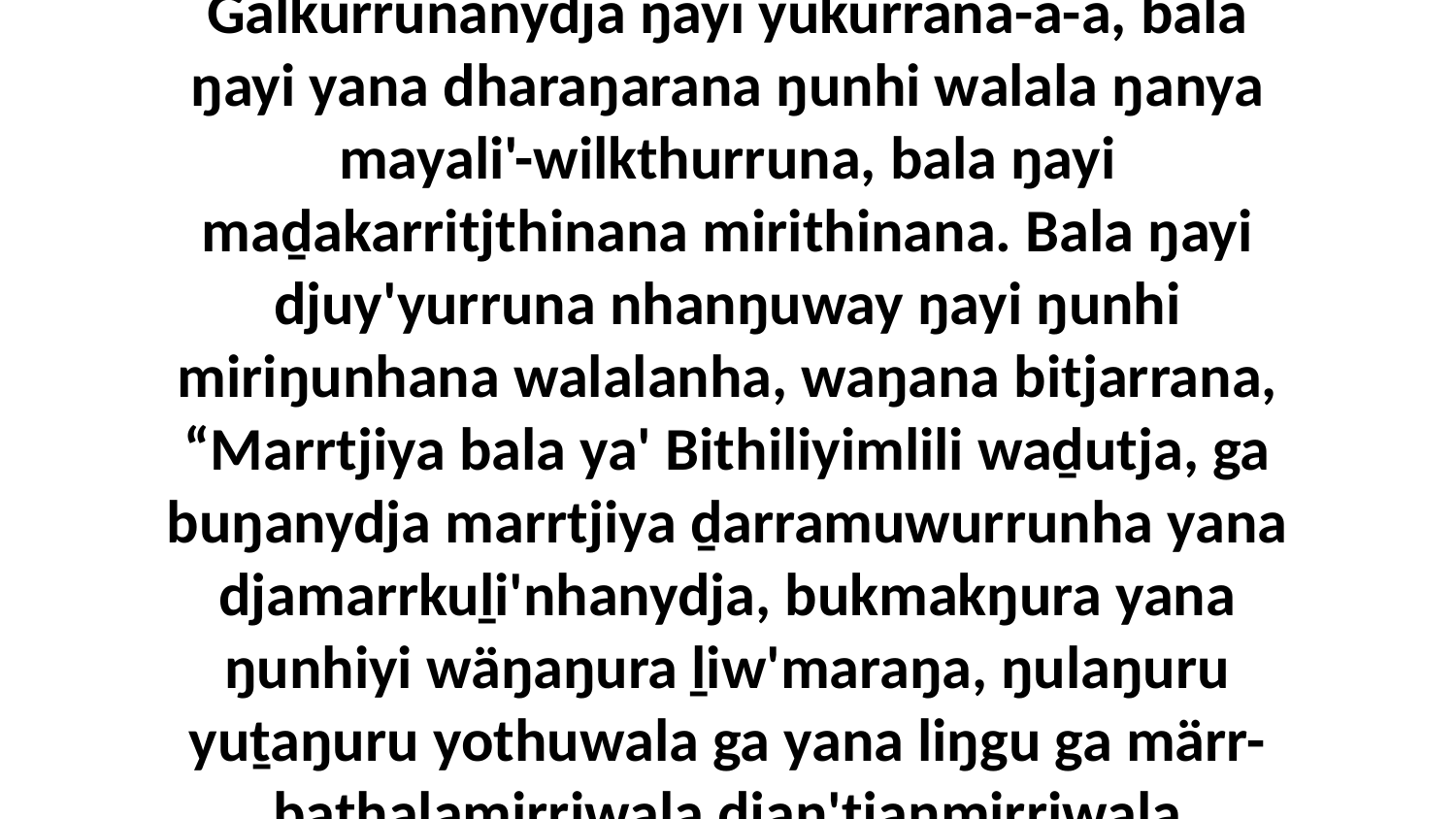

16 Ga ŋunhala Djurutjalamdja ŋayi yukurrana Giŋ-Yirittja galkurruna baḏak ŋuriki walalaŋgu gaḏamanmirriwu yolŋu'-yulŋuwu, yurru yakana walala roŋiyinanydja balayi. Galkurrunanydja ŋayi yukurrana-a-a, bala ŋayi yana dharaŋarana ŋunhi walala ŋanya mayali'-wilkthurruna, bala ŋayi maḏakarritjthinana mirithinana. Bala ŋayi djuy'yurruna nhanŋuway ŋayi ŋunhi miriŋunhana walalanha, waŋana bitjarrana, “Marrtjiya bala ya' Bithiliyimlili waḏutja, ga buŋanydja marrtjiya ḏarramuwurrunha yana djamarrkuḻi'nhanydja, bukmakŋura yana ŋunhiyi wäŋaŋura ḻiw'maraŋa, ŋulaŋuru yuṯaŋuru yothuwala ga yana liŋgu ga märr-bathalamirriwala djaṉ'tjaṉmirriwala wapthurra.” Yo, bitjarrayinydja ŋayi waŋana, liŋgu walala ŋuriŋi gaḏamanmirriyu nhanukala ḻakaraŋala ŋulinyaramirriyuyi waluyu.